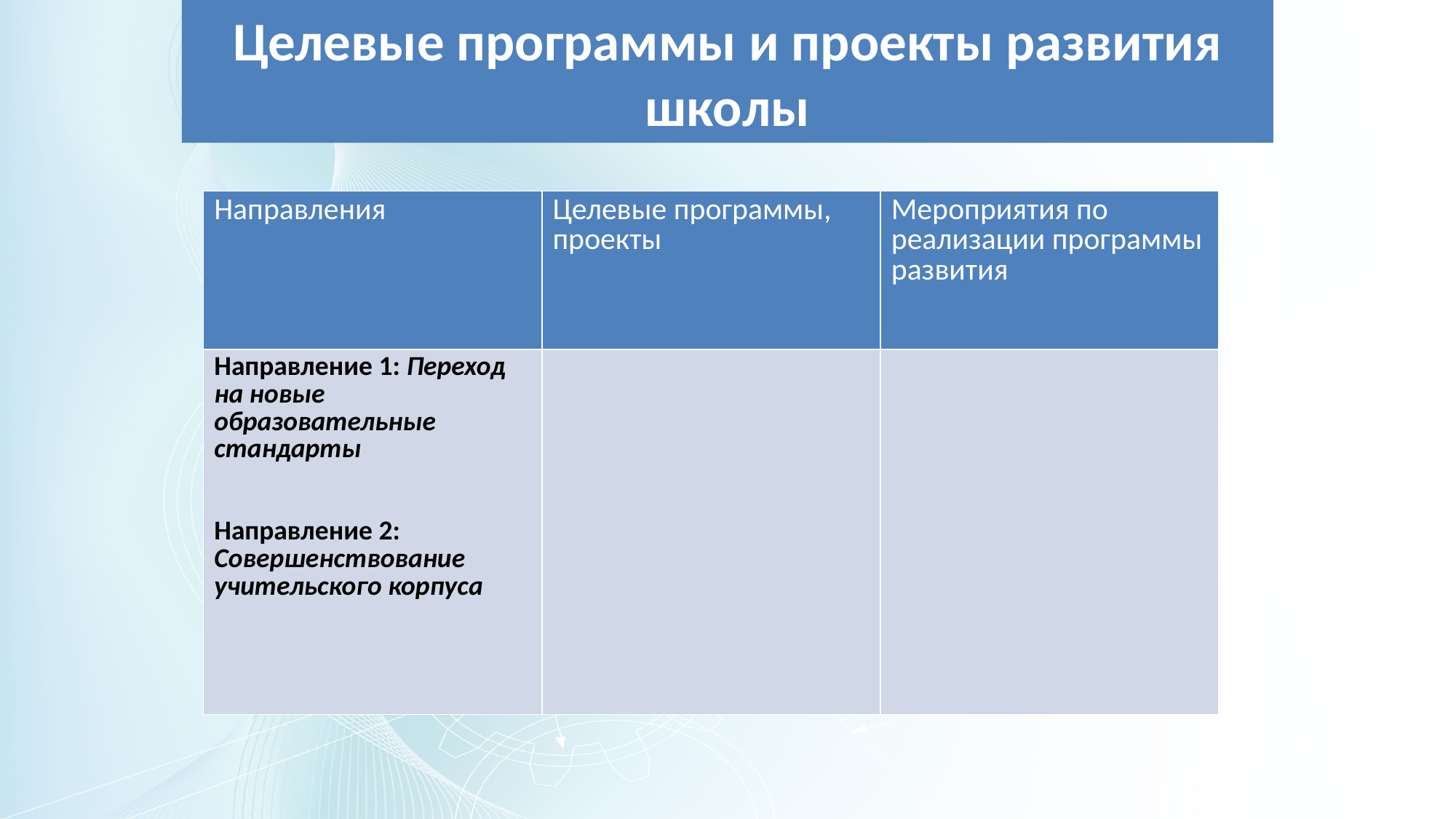

# Целевые программы и проекты развития школы
| Направления | Целевые программы, проекты | Мероприятия по реализации программы развития |
| --- | --- | --- |
| Направление 1: Переход на новые образовательные стандарты Направление 2: Совершенствование учительского корпуса |  |  |